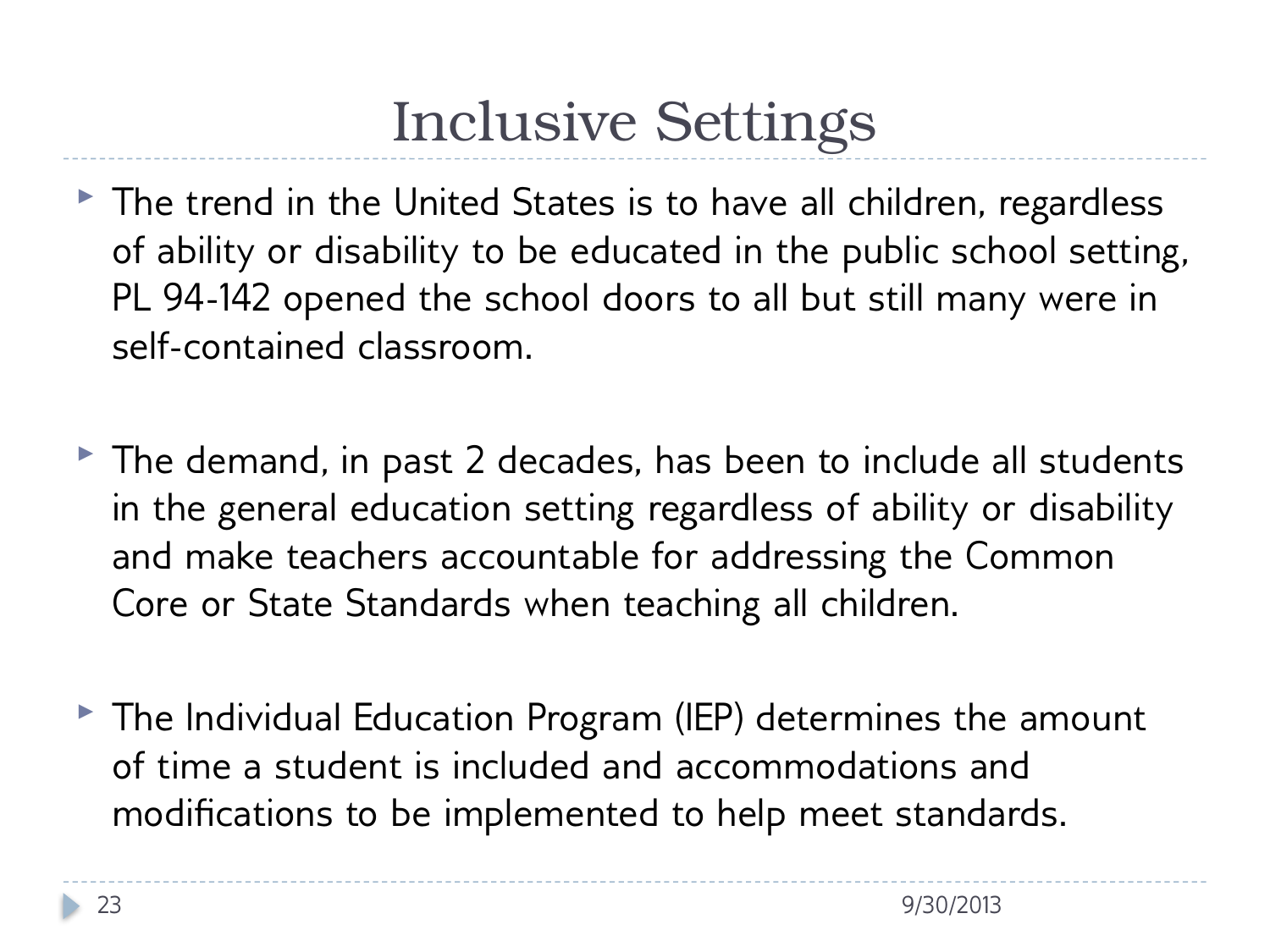

# Inclusive Settings
The trend in the United States is to have all children, regardless of ability or disability to be educated in the public school setting, PL 94-142 opened the school doors to all but still many were in self-contained classroom.

The demand, in past 2 decades, has been to include all students in the general education setting regardless of ability or disability and make teachers accountable for addressing the Common Core or State Standards when teaching all children.

The Individual Education Program (IEP) determines the amount of time a student is included and accommodations and modifications to be implemented to help meet standards.

23
9/30/2013